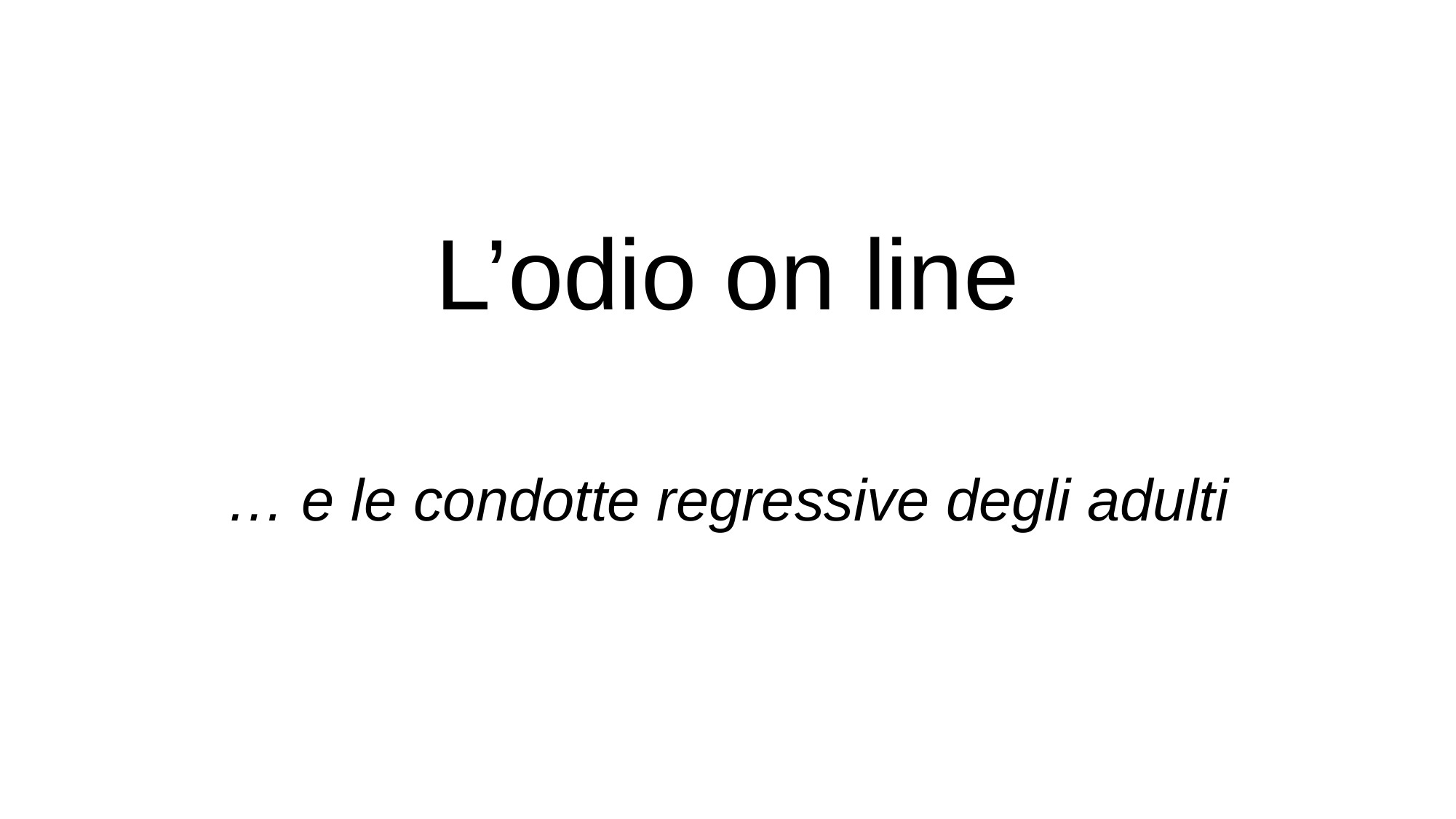

#
L’odio on line

… e le condotte regressive degli adulti